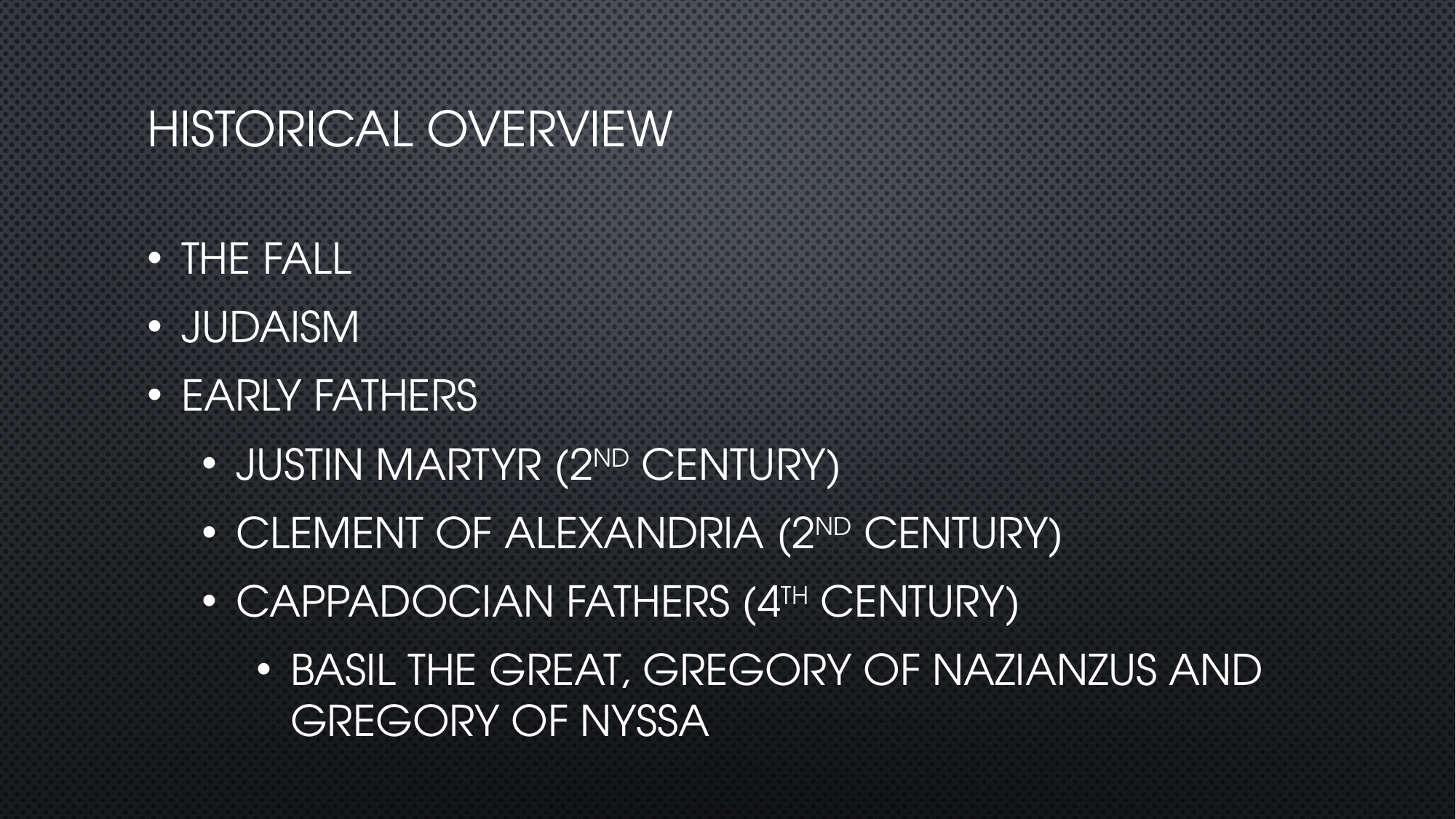

# Historical overview
The fall
Judaism
Early fathers
Justin martyr (2nd Century)
Clement of Alexandria (2nd Century)
Cappadocian fathers (4th Century)
Basil the great, Gregory of Nazianzus and Gregory of nyssa